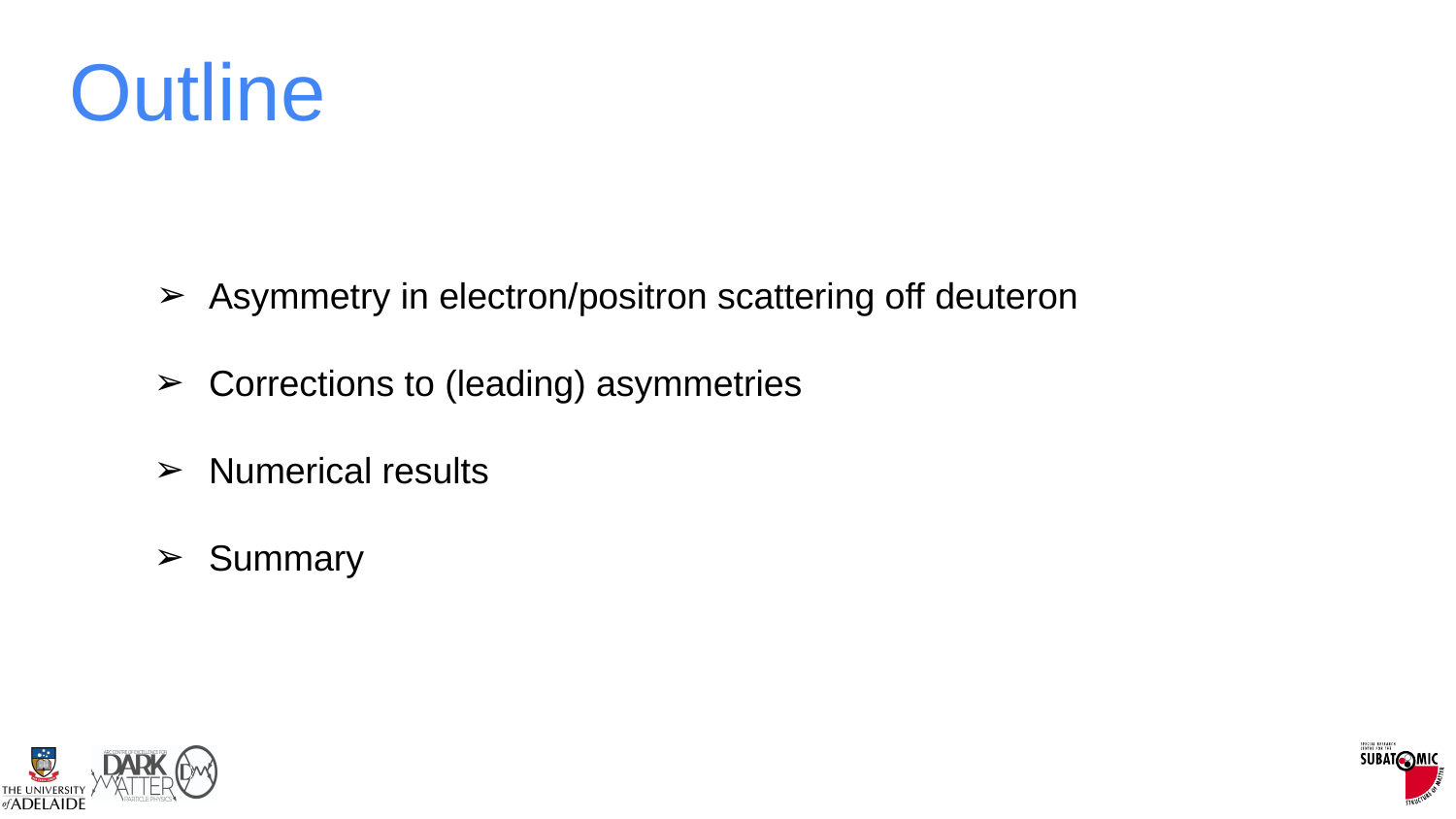

# Outline
Asymmetry in electron/positron scattering off deuteron
Corrections to (leading) asymmetries
Numerical results
Summary